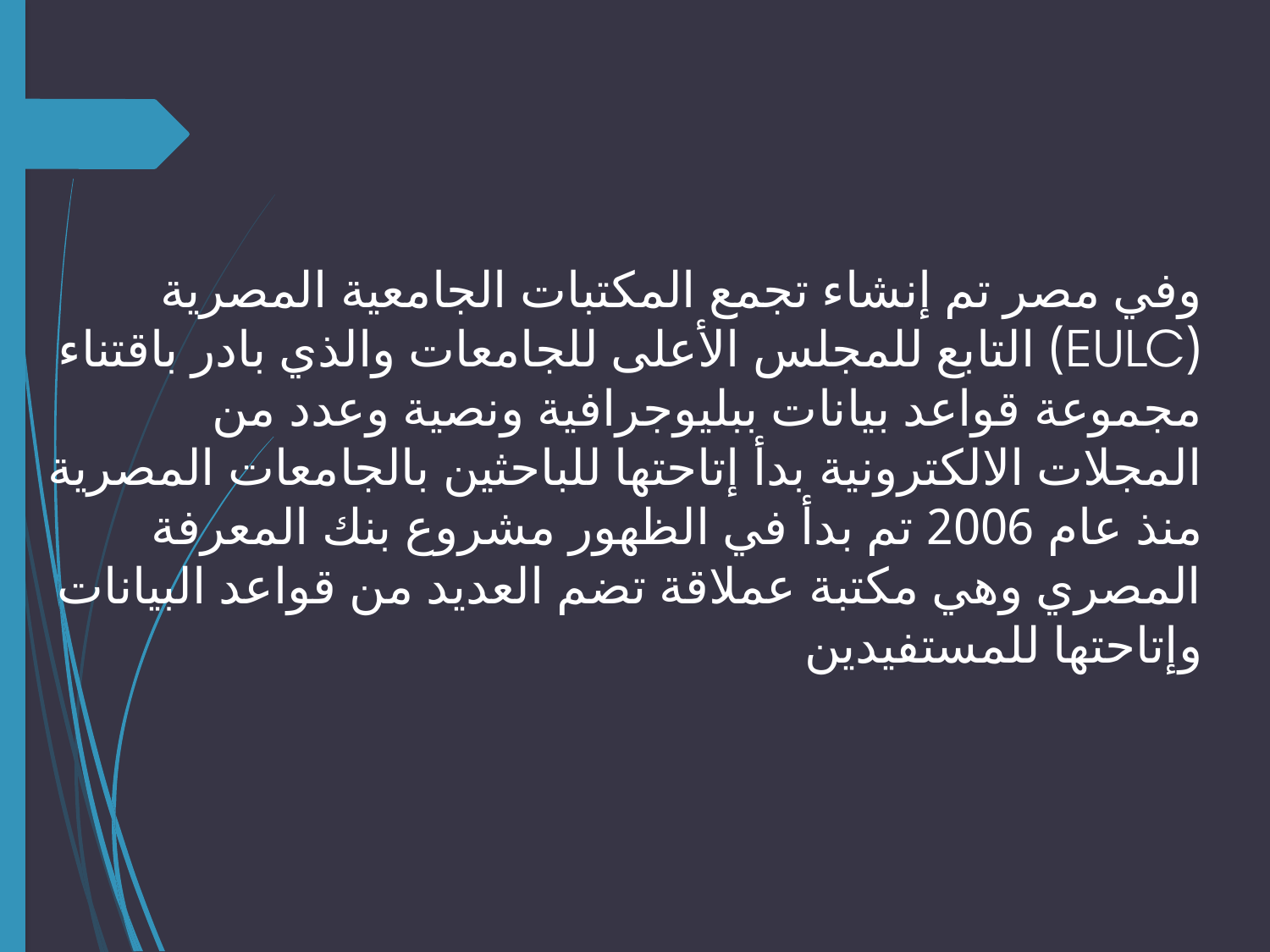

وفي مصر تم إنشاء تجمع المكتبات الجامعية المصرية (EULC) التابع للمجلس الأعلى للجامعات والذي بادر باقتناء مجموعة قواعد بيانات ببليوجرافية ونصية وعدد من المجلات الالكترونية بدأ إتاحتها للباحثين بالجامعات المصرية منذ عام 2006 تم بدأ في الظهور مشروع بنك المعرفة المصري وهي مكتبة عملاقة تضم العديد من قواعد البيانات وإتاحتها للمستفيدين